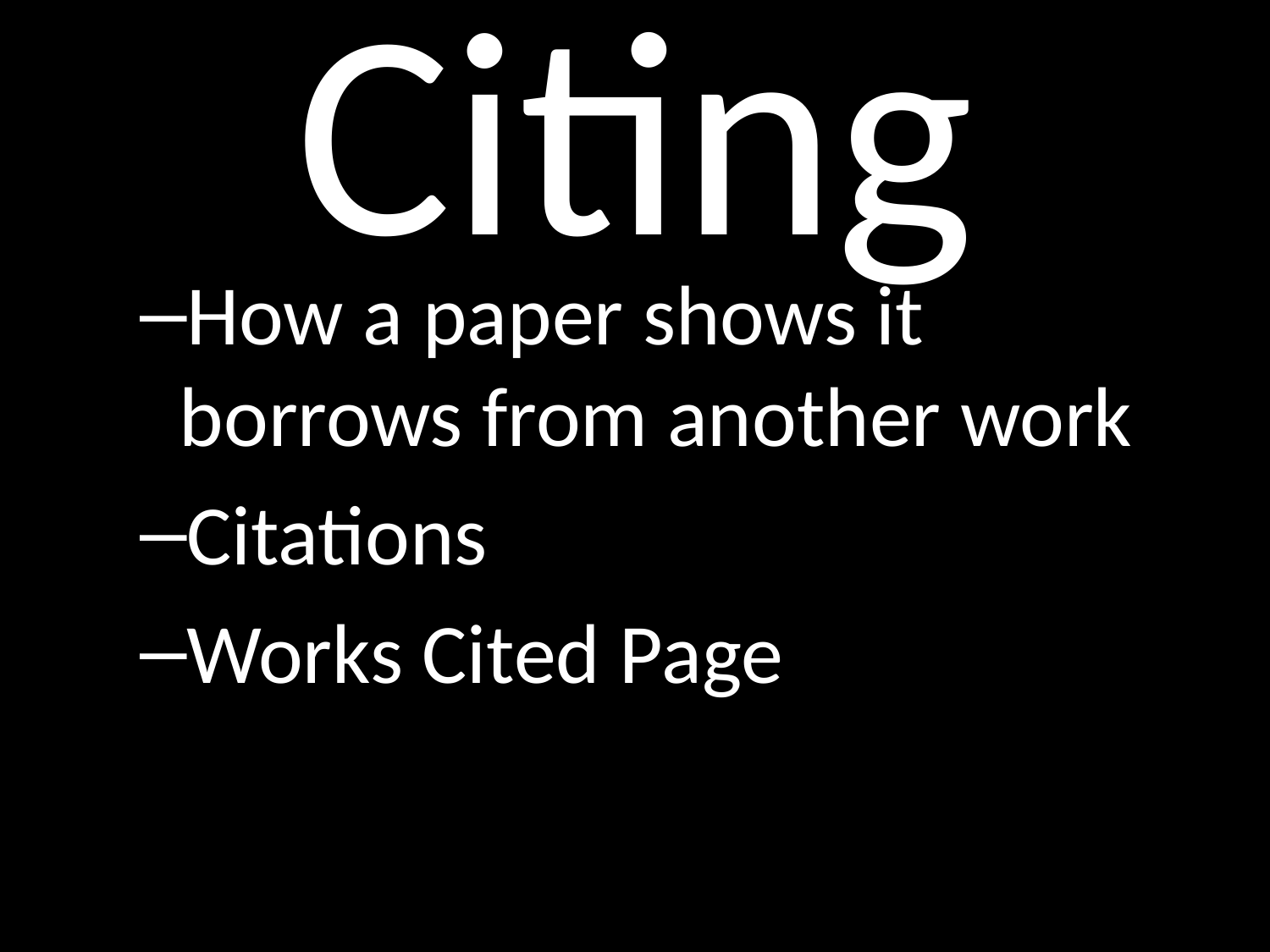

# Citing
How a paper shows it borrows from another work
Citations
Works Cited Page